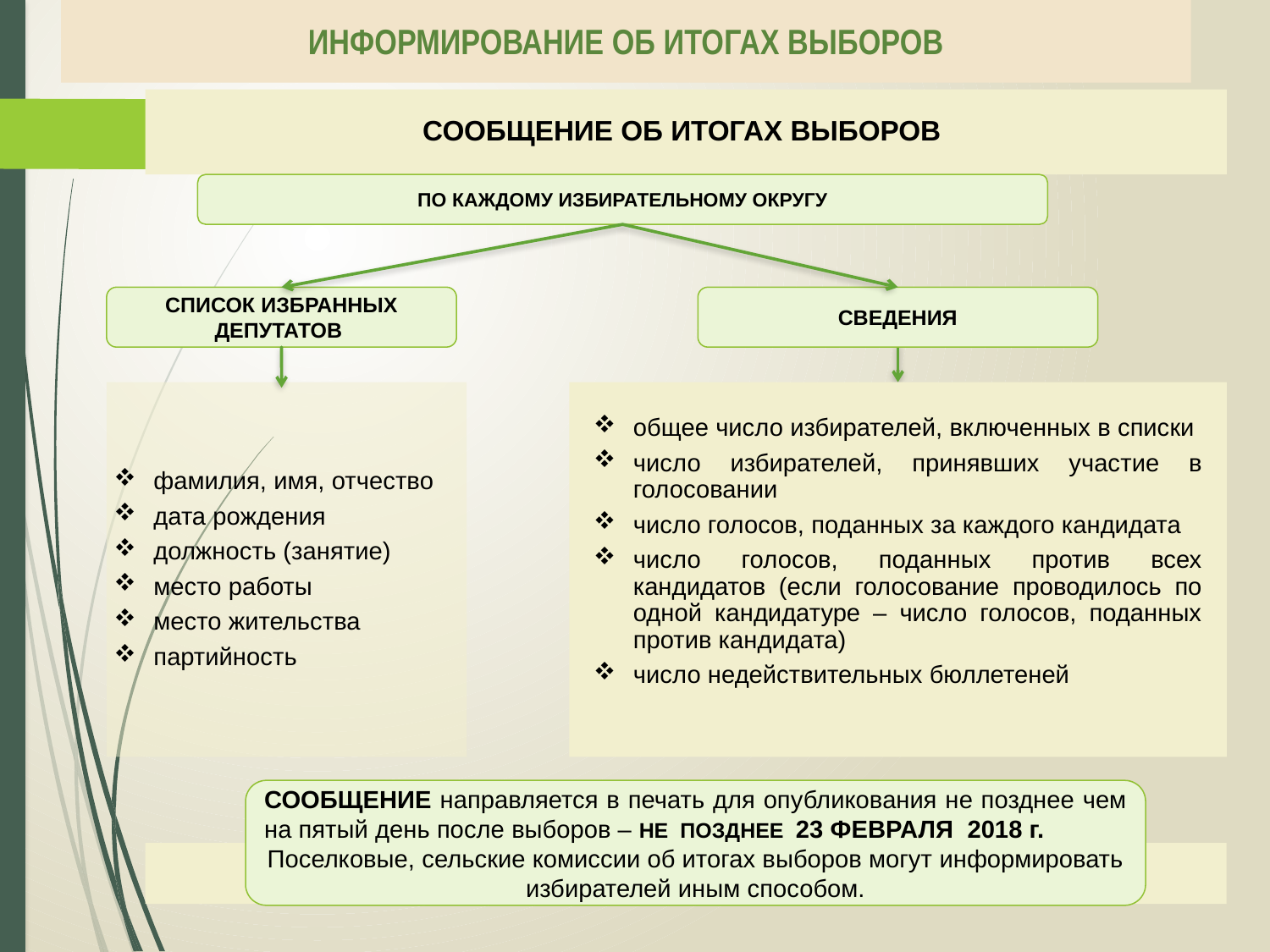

# ИНФОРМИРОВАНИЕ ОБ ИТОГАХ ВЫБОРОВ
СООБЩЕНИЕ ОБ ИТОГАХ ВЫБОРОВ
фамилия, имя, отчество
дата рождения
должность (занятие)
место работы
место жительства
партийность
общее число избирателей, включенных в списки
число избирателей, принявших участие в голосовании
число голосов, поданных за каждого кандидата
число голосов, поданных против всех кандидатов (если голосование проводилось по одной кандидатуре – число голосов, поданных против кандидата)
число недействительных бюллетеней

ПО КАЖДОМУ ИЗБИРАТЕЛЬНОМУ ОКРУГУ
СПИСОК ИЗБРАННЫХ ДЕПУТАТОВ
СВЕДЕНИЯ
СООБЩЕНИЕ направляется в печать для опубликования не позднее чем на пятый день после выборов – НЕ  ПОЗДНЕЕ  23 ФЕВРАЛЯ  2018 г.
Поселковые, сельские комиссии об итогах выборов могут информировать избирателей иным способом.